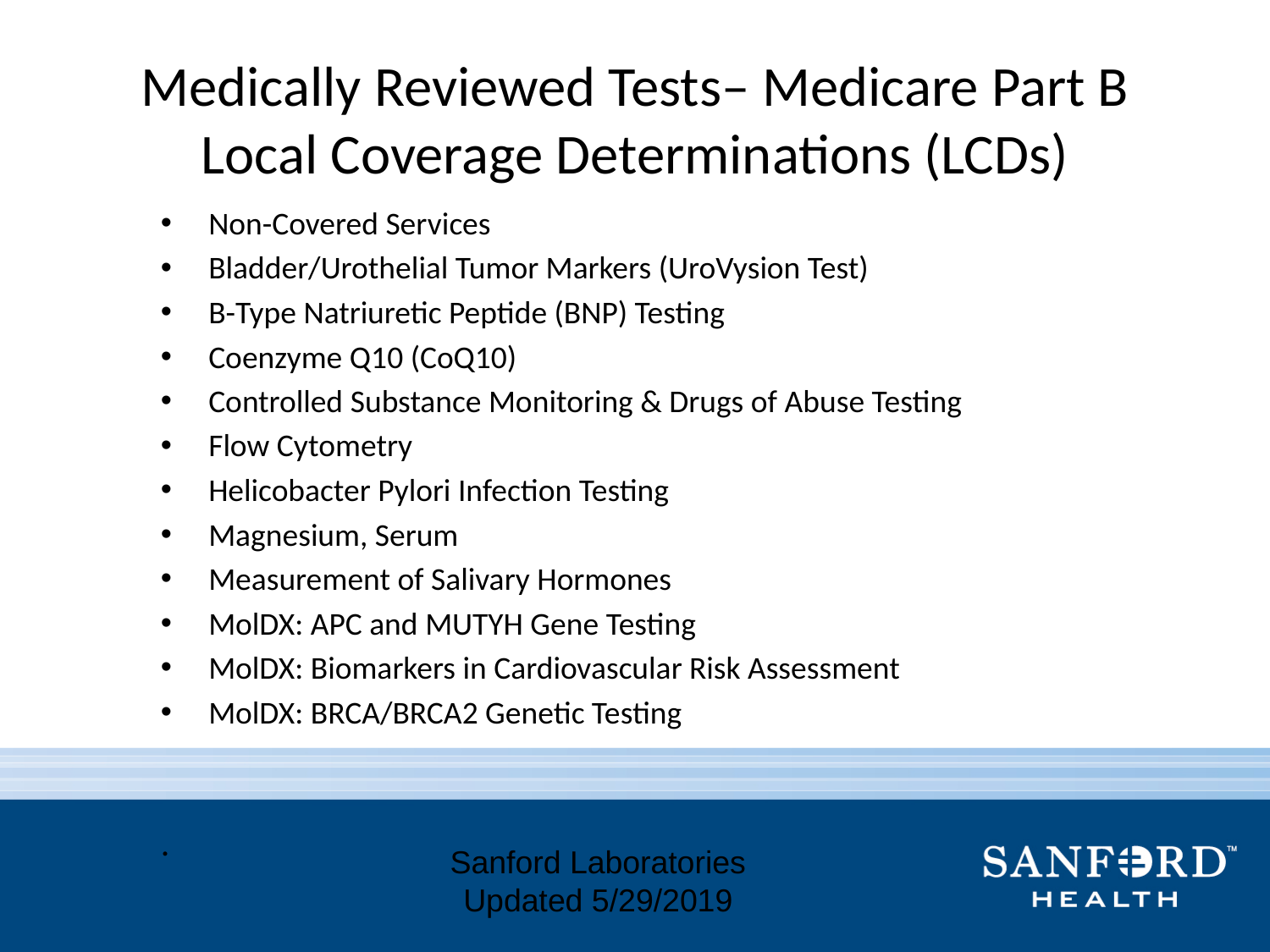

# Medically Reviewed Tests– Medicare Part B Local Coverage Determinations (LCDs)
Non-Covered Services
Bladder/Urothelial Tumor Markers (UroVysion Test)
B-Type Natriuretic Peptide (BNP) Testing
Coenzyme Q10 (CoQ10)
Controlled Substance Monitoring & Drugs of Abuse Testing
Flow Cytometry
Helicobacter Pylori Infection Testing
Magnesium, Serum
Measurement of Salivary Hormones
MolDX: APC and MUTYH Gene Testing
MolDX: Biomarkers in Cardiovascular Risk Assessment
MolDX: BRCA/BRCA2 Genetic Testing

.

Sanford Laboratories Updated 5/29/2019